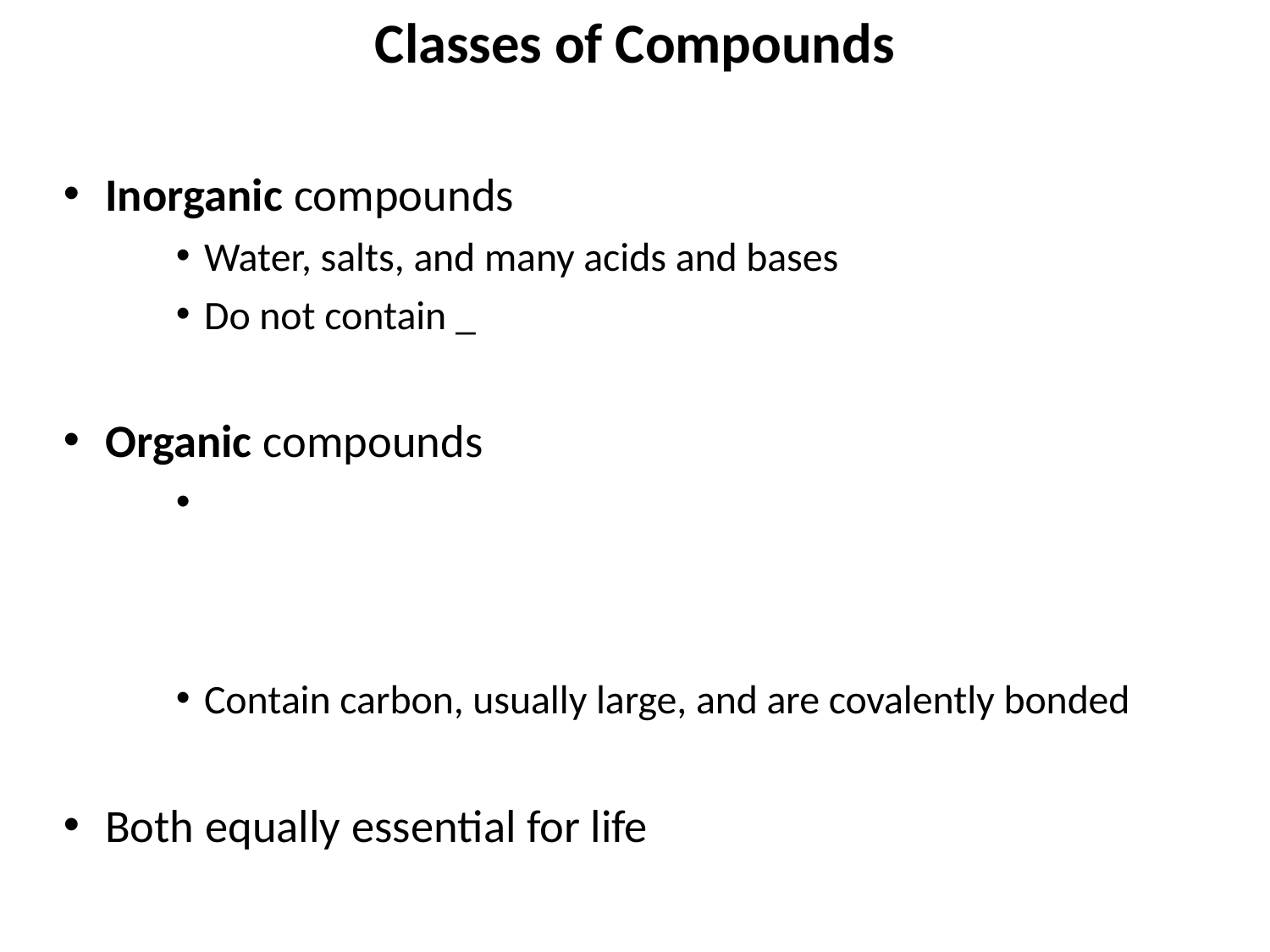

# Classes of Compounds
Inorganic compounds
Water, salts, and many acids and bases
Do not contain _

Organic compounds

Contain carbon, usually large, and are covalently bonded

Both equally essential for life